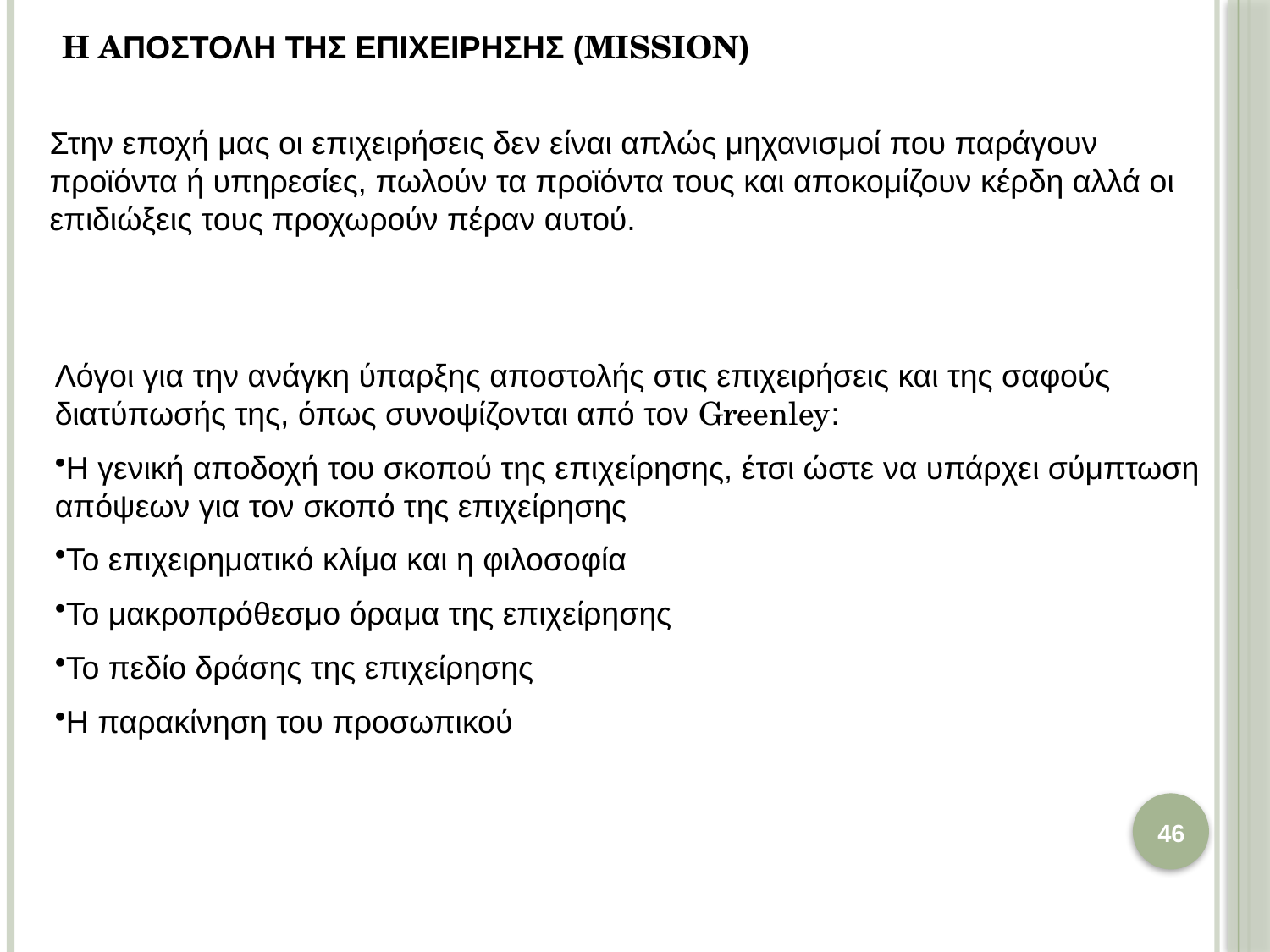

H AΠΟΣΤΟΛΗ ΤΗΣ ΕΠΙΧΕΙΡΗΣΗΣ (MISSION)
Στην εποχή μας οι επιχειρήσεις δεν είναι απλώς μηχανισμοί που παράγουν προϊόντα ή υπηρεσίες, πωλούν τα προϊόντα τους και αποκομίζουν κέρδη αλλά οι επιδιώξεις τους προχωρούν πέραν αυτού.
Λόγοι για την ανάγκη ύπαρξης αποστολής στις επιχειρήσεις και της σαφούς διατύπωσής της, όπως συνοψίζονται από τον Greenley:
Η γενική αποδοχή του σκοπού της επιχείρησης, έτσι ώστε να υπάρχει σύμπτωση απόψεων για τον σκοπό της επιχείρησης
Το επιχειρηματικό κλίμα και η φιλοσοφία
Το μακροπρόθεσμο όραμα της επιχείρησης
Το πεδίο δράσης της επιχείρησης
Η παρακίνηση του προσωπικού
46